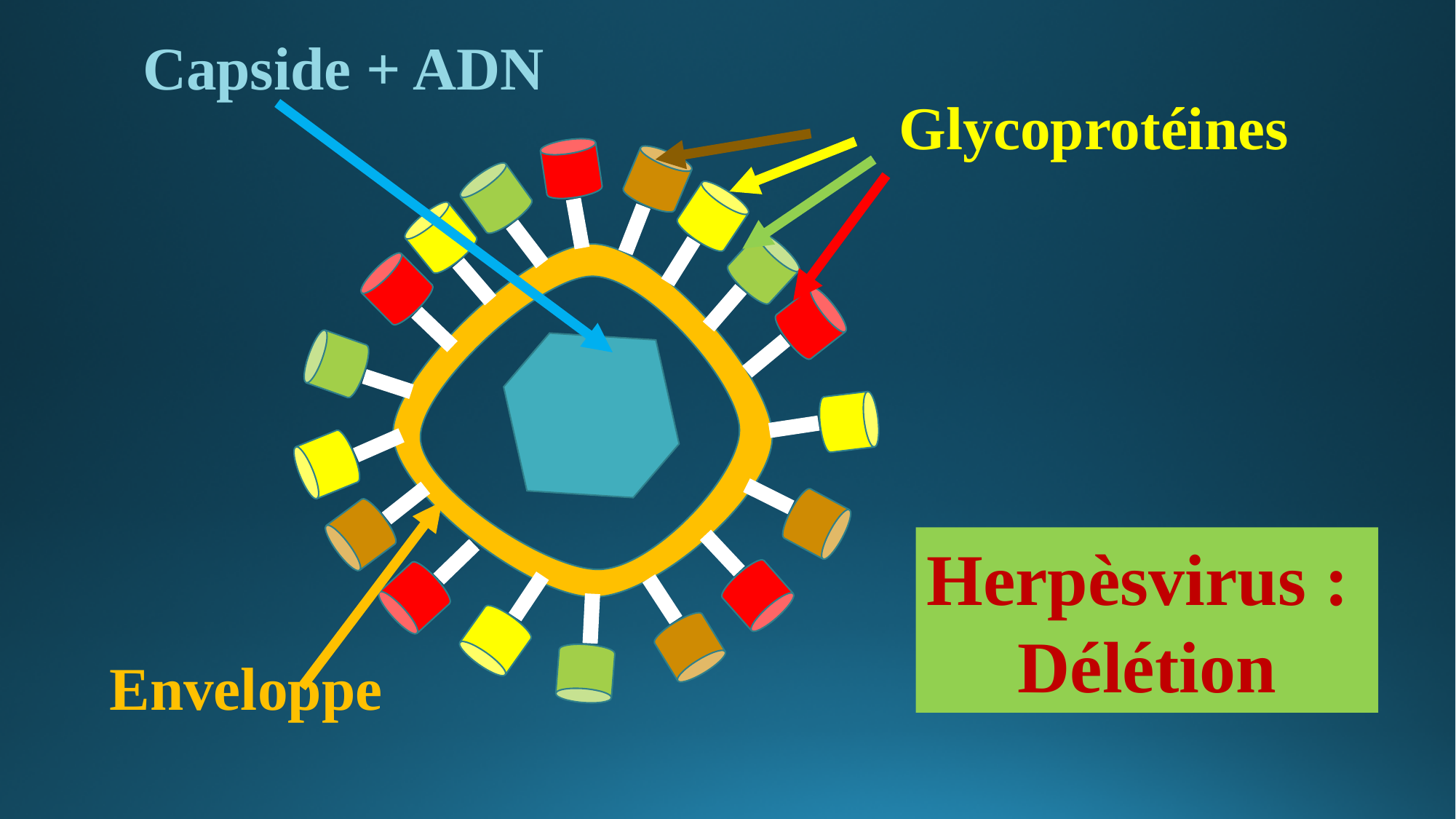

Capside + ADN
Glycoprotéines

Herpèsvirus :
Délétion

Enveloppe